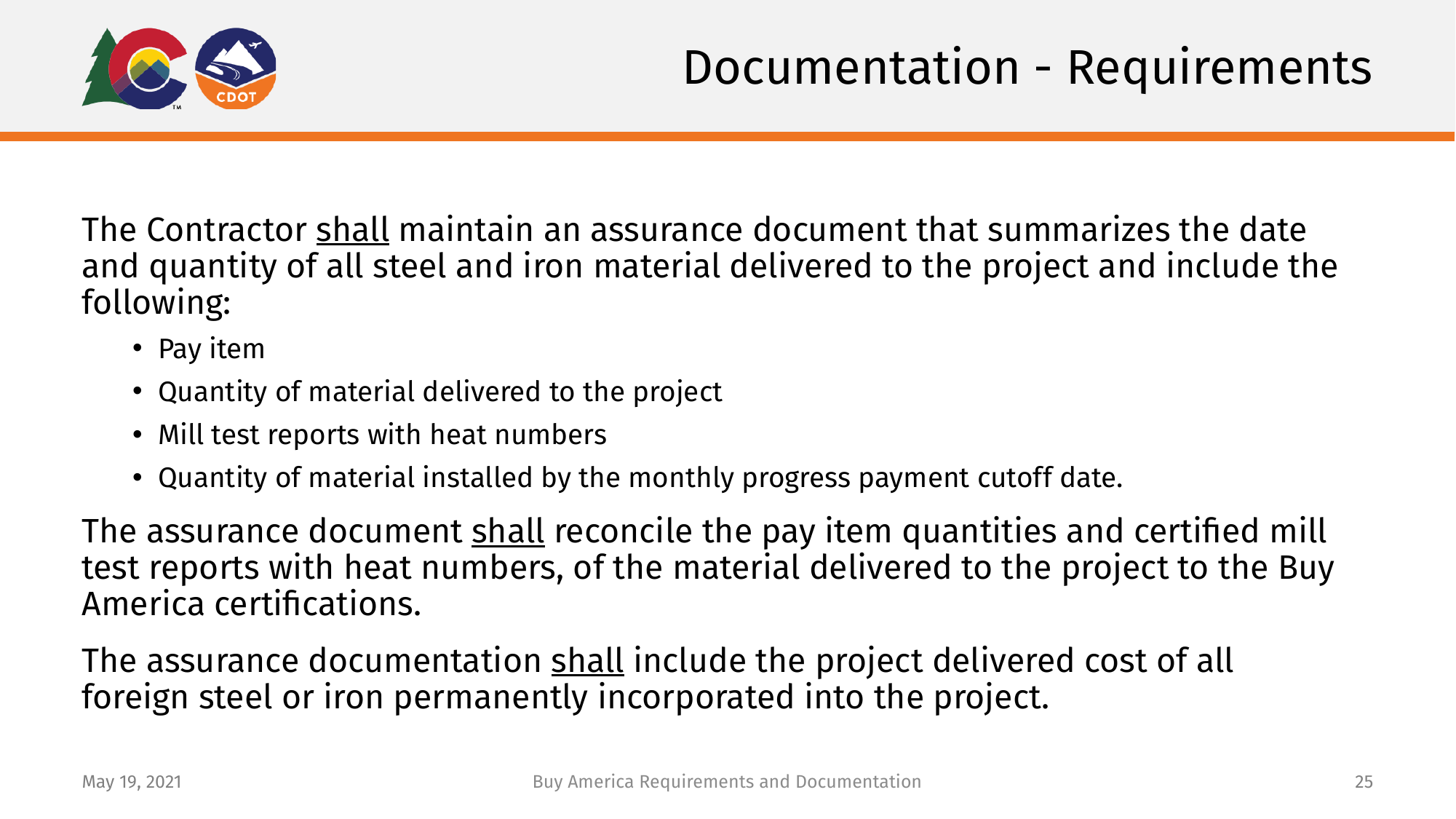

# Documentation - Requirements
The Contractor shall maintain an assurance document that summarizes the date and quantity of all steel and iron material delivered to the project and include the following:
Pay item
Quantity of material delivered to the project
Mill test reports with heat numbers
Quantity of material installed by the monthly progress payment cutoff date.
The assurance document shall reconcile the pay item quantities and certified mill test reports with heat numbers, of the material delivered to the project to the Buy America certifications.
The assurance documentation shall include the project delivered cost of all foreign steel or iron permanently incorporated into the project.

May 19, 2021
Buy America Requirements and Documentation
25